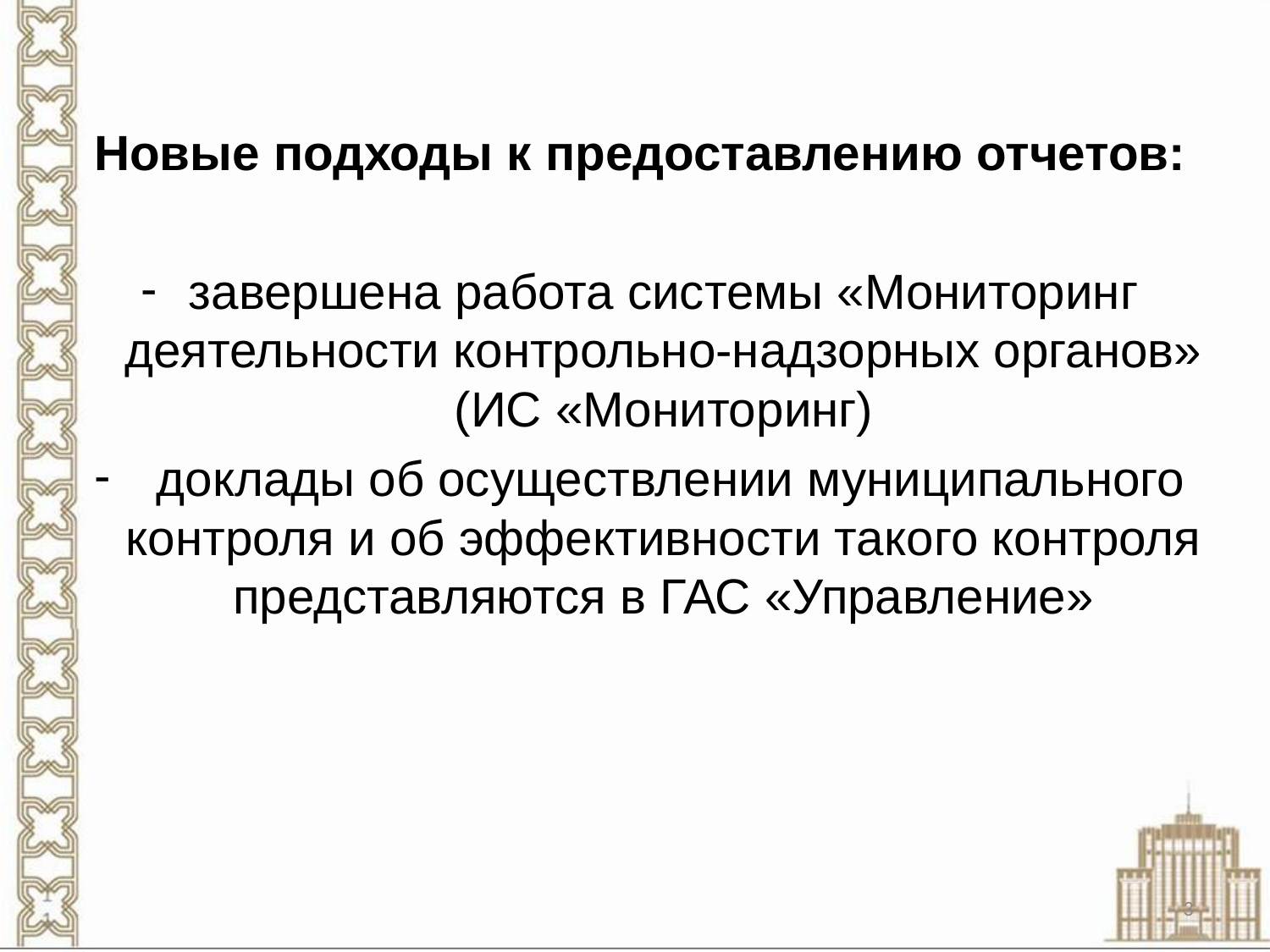

Новые подходы к предоставлению отчетов:

завершена работа системы «Мониторинг деятельности контрольно-надзорных органов» (ИС «Мониторинг)
 доклады об осуществлении муниципального контроля и об эффективности такого контроля представляются в ГАС «Управление»
3